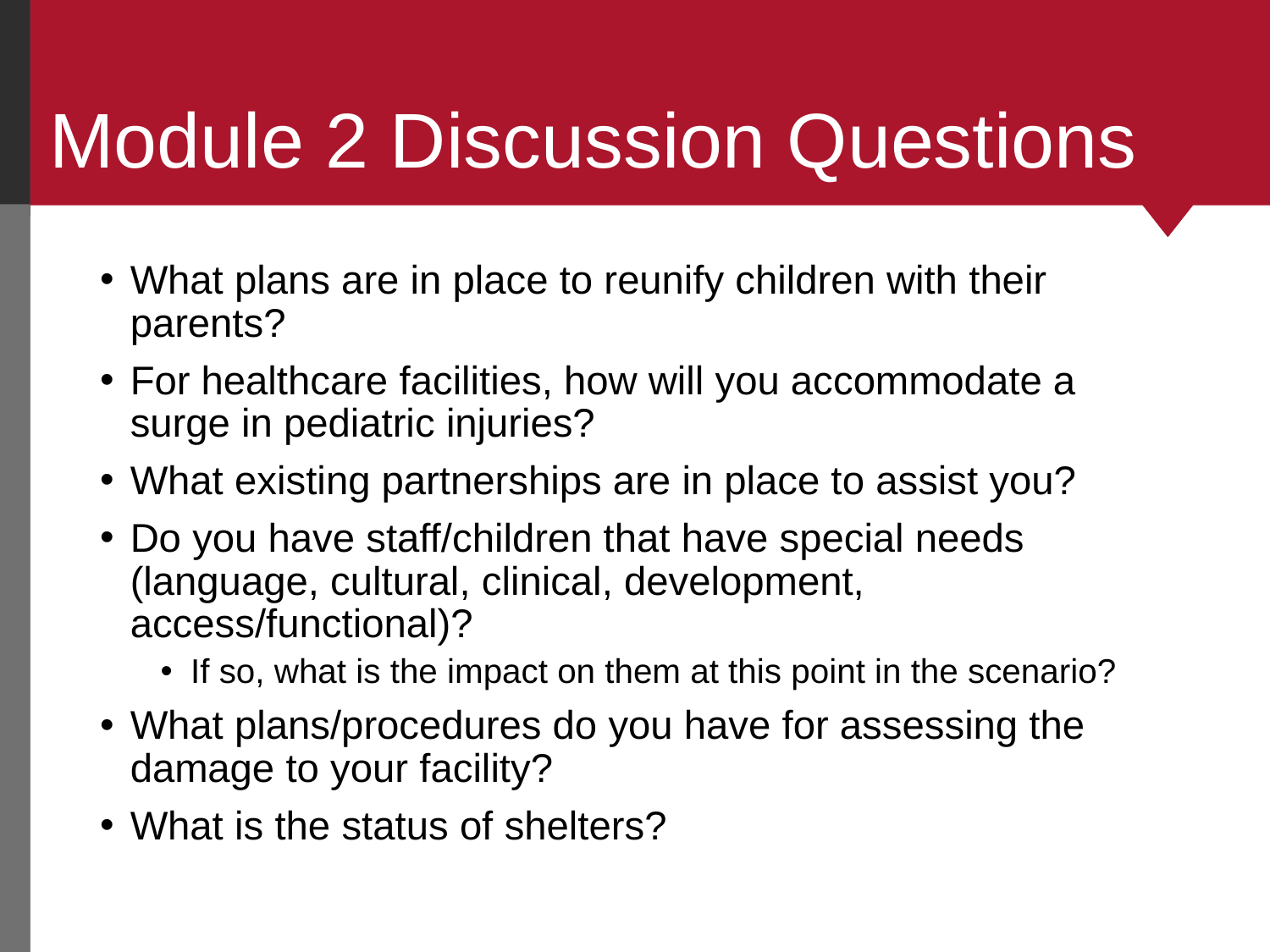

# Module 2 Discussion Questions
What plans are in place to reunify children with their parents?
For healthcare facilities, how will you accommodate a surge in pediatric injuries?
What existing partnerships are in place to assist you?
Do you have staff/children that have special needs (language, cultural, clinical, development, access/functional)?
If so, what is the impact on them at this point in the scenario?
What plans/procedures do you have for assessing the damage to your facility?
What is the status of shelters?